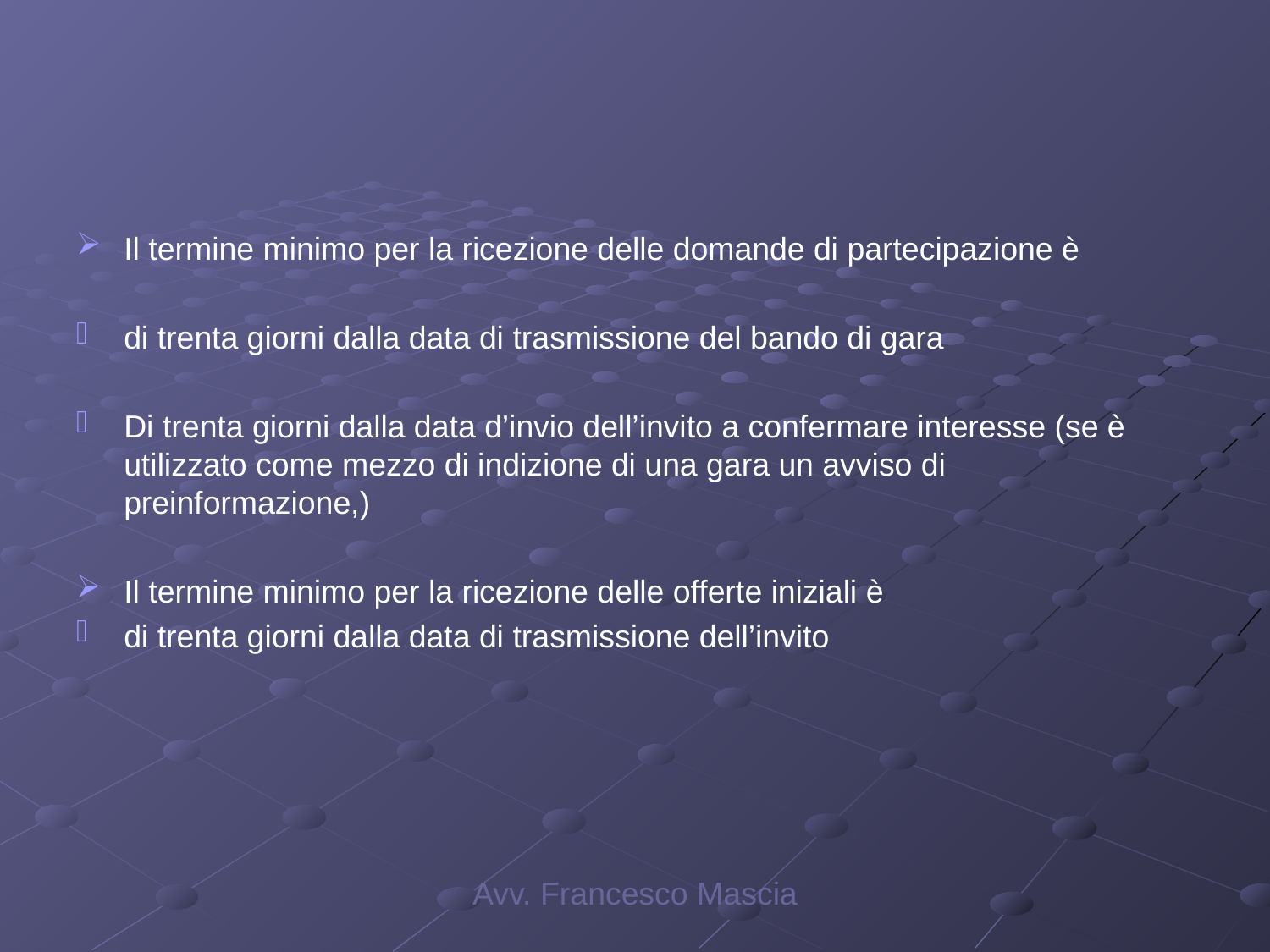

#
Il termine minimo per la ricezione delle domande di partecipazione è

di trenta giorni dalla data di trasmissione del bando di gara

Di trenta giorni dalla data d’invio dell’invito a confermare interesse (se è utilizzato come mezzo di indizione di una gara un avviso di preinformazione,)

Il termine minimo per la ricezione delle offerte iniziali è
di trenta giorni dalla data di trasmissione dell’invito

Avv. Francesco Mascia